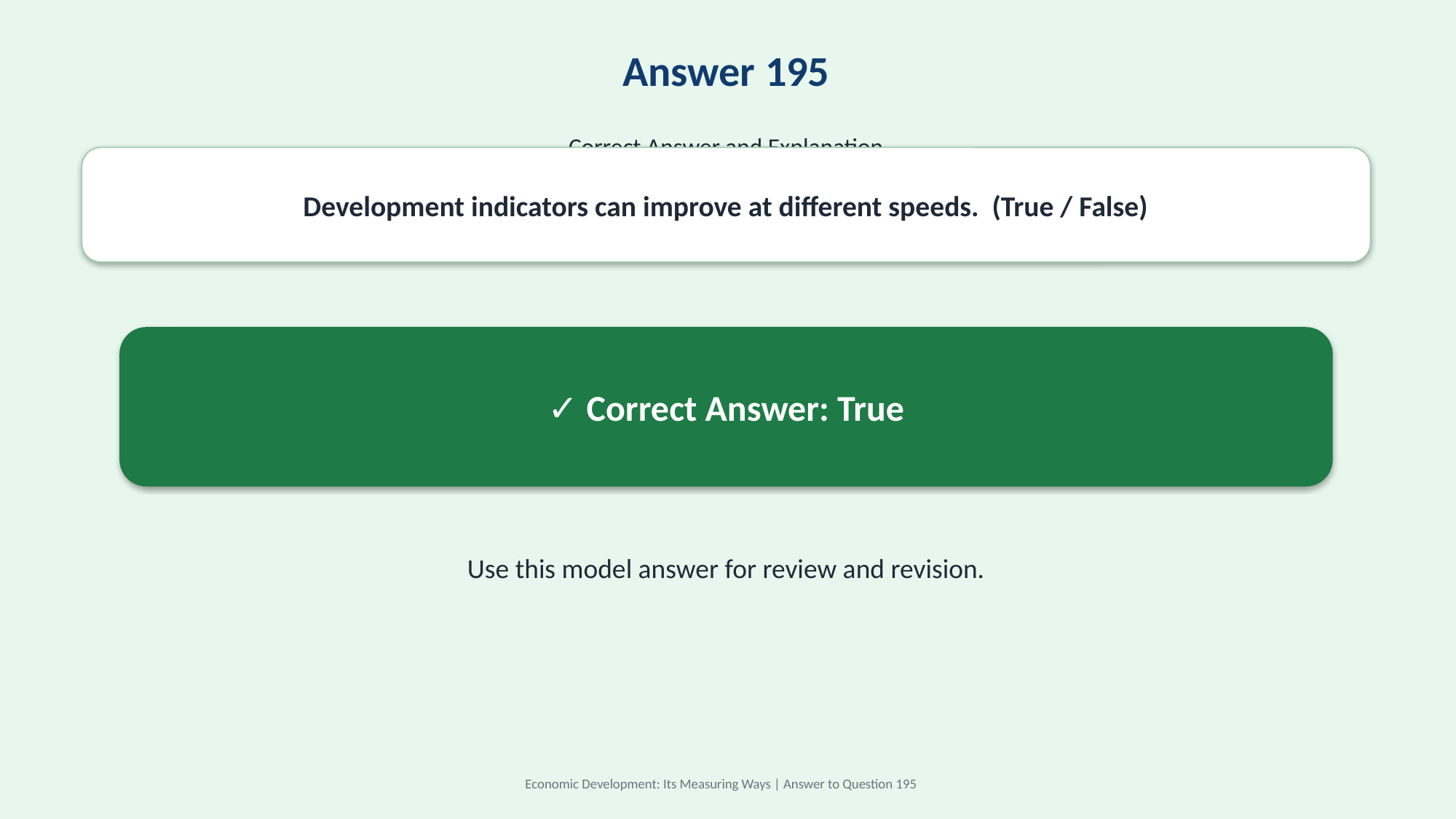

Answer 195
Correct Answer and Explanation
Development indicators can improve at different speeds.  (True / False)
✓ Correct Answer: True
Use this model answer for review and revision.
Economic Development: Its Measuring Ways | Answer to Question 195